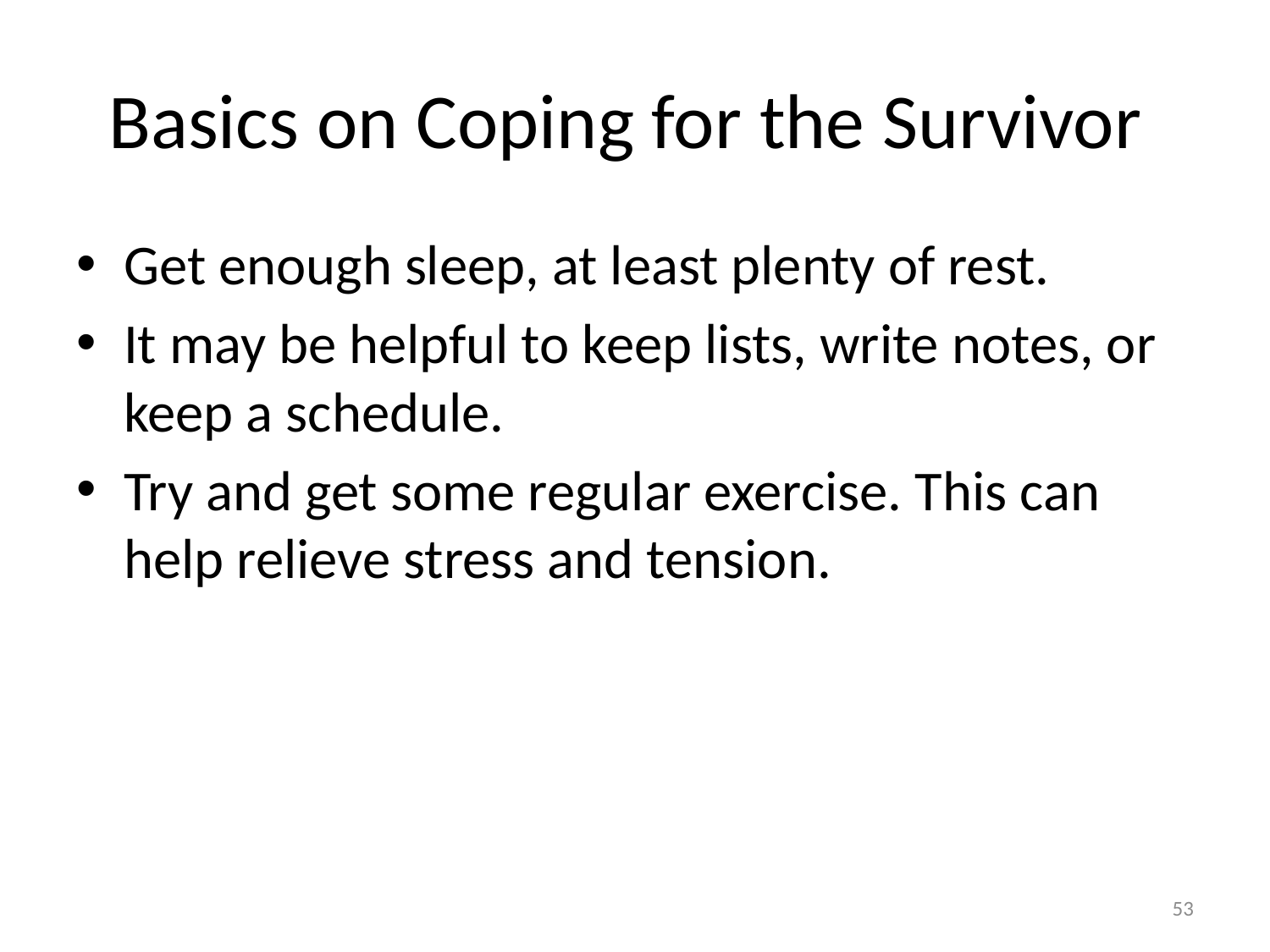

# Basics on Coping for the Survivor
Get enough sleep, at least plenty of rest.
It may be helpful to keep lists, write notes, or keep a schedule.
Try and get some regular exercise. This can help relieve stress and tension.

53